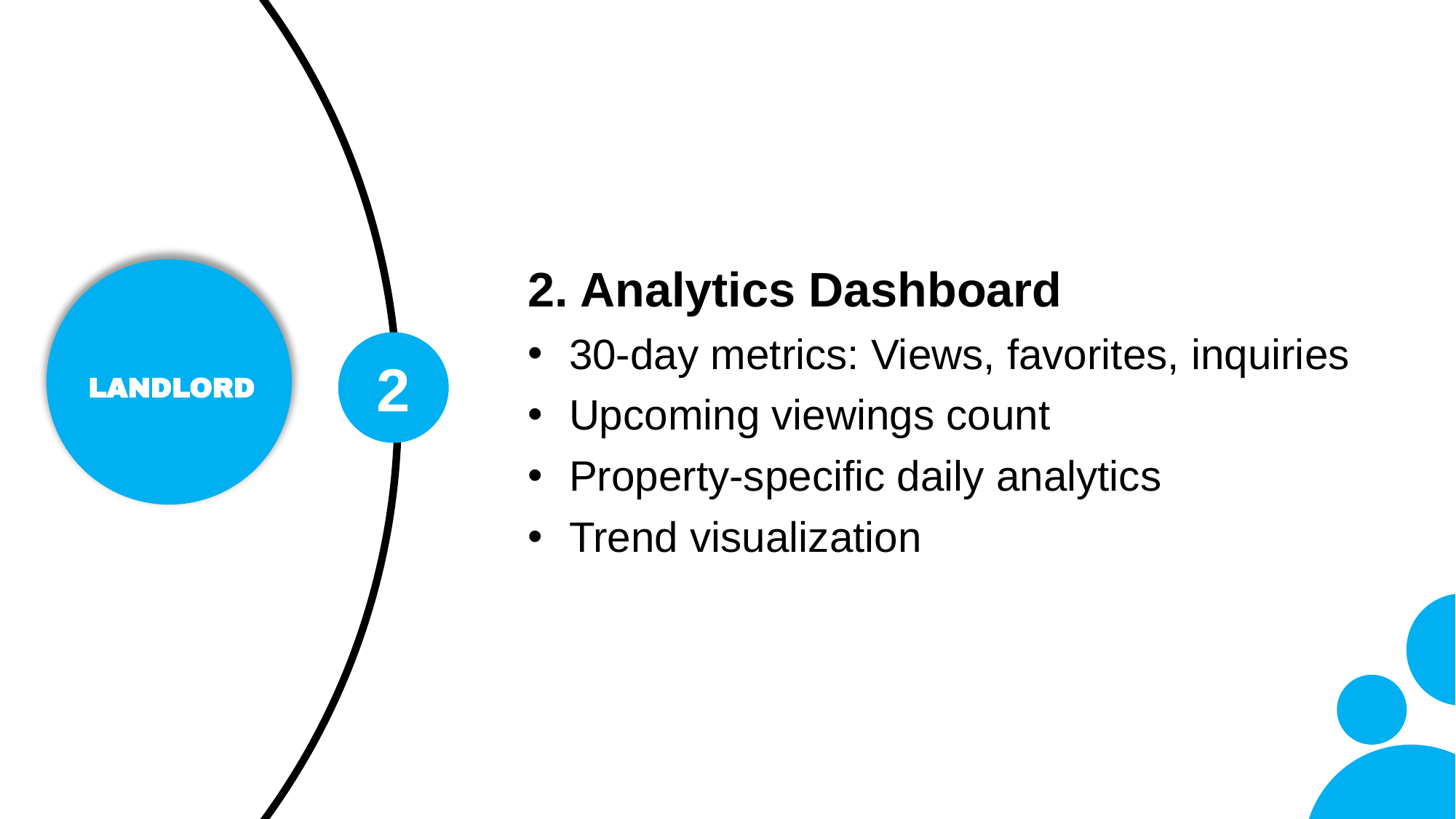

7

6
8
1
5
2
4
3

2. Analytics Dashboard
30-day metrics: Views, favorites, inquiries
Upcoming viewings count
Property-specific daily analytics
Trend visualization
LANDLORD